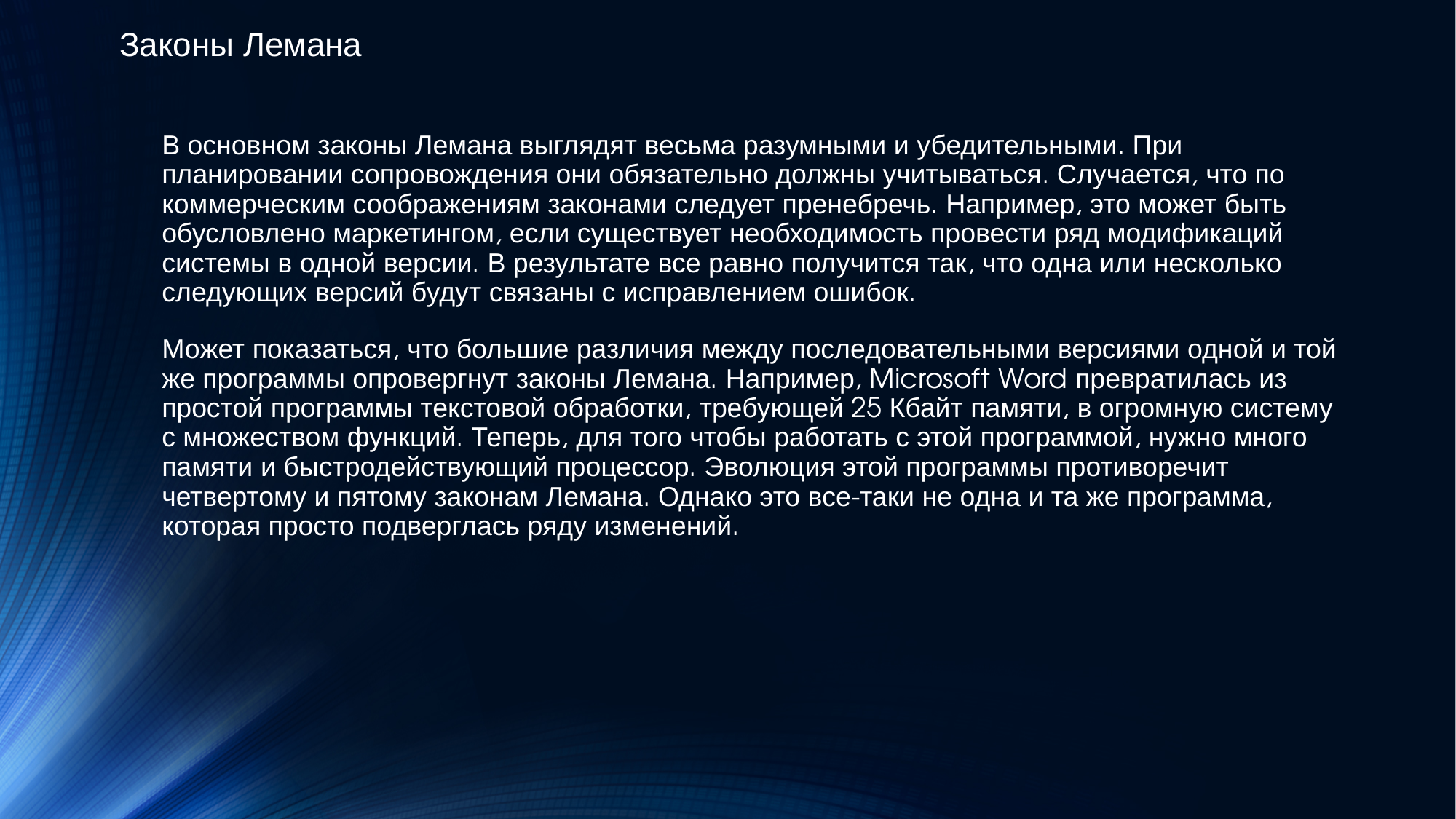

Законы Лемана
В основном законы Лемана выглядят весьма разумными и убедительными. При планировании сопровождения они обязательно должны учитываться. Случается, что по коммерческим соображениям законами следует пренебречь. Например, это может быть обусловлено маркетингом, если существует необходимость провести ряд модификаций системы в одной версии. В результате все равно получится так, что одна или несколько следующих версий будут связаны с исправлением ошибок.
Может показаться, что большие различия между последовательными версиями одной и той же программы опровергнут законы Лемана. Например, Microsoft Word превратилась из простой программы текстовой обработки, требующей 25 Кбайт памяти, в огромную систему с множеством функций. Теперь, для того чтобы работать с этой программой, нужно много памяти и быстродействующий процессор. Эволюция этой программы противоречит четвертому и пятому законам Лемана. Однако это все-таки не одна и та же программа, которая просто подверглась ряду изменений.